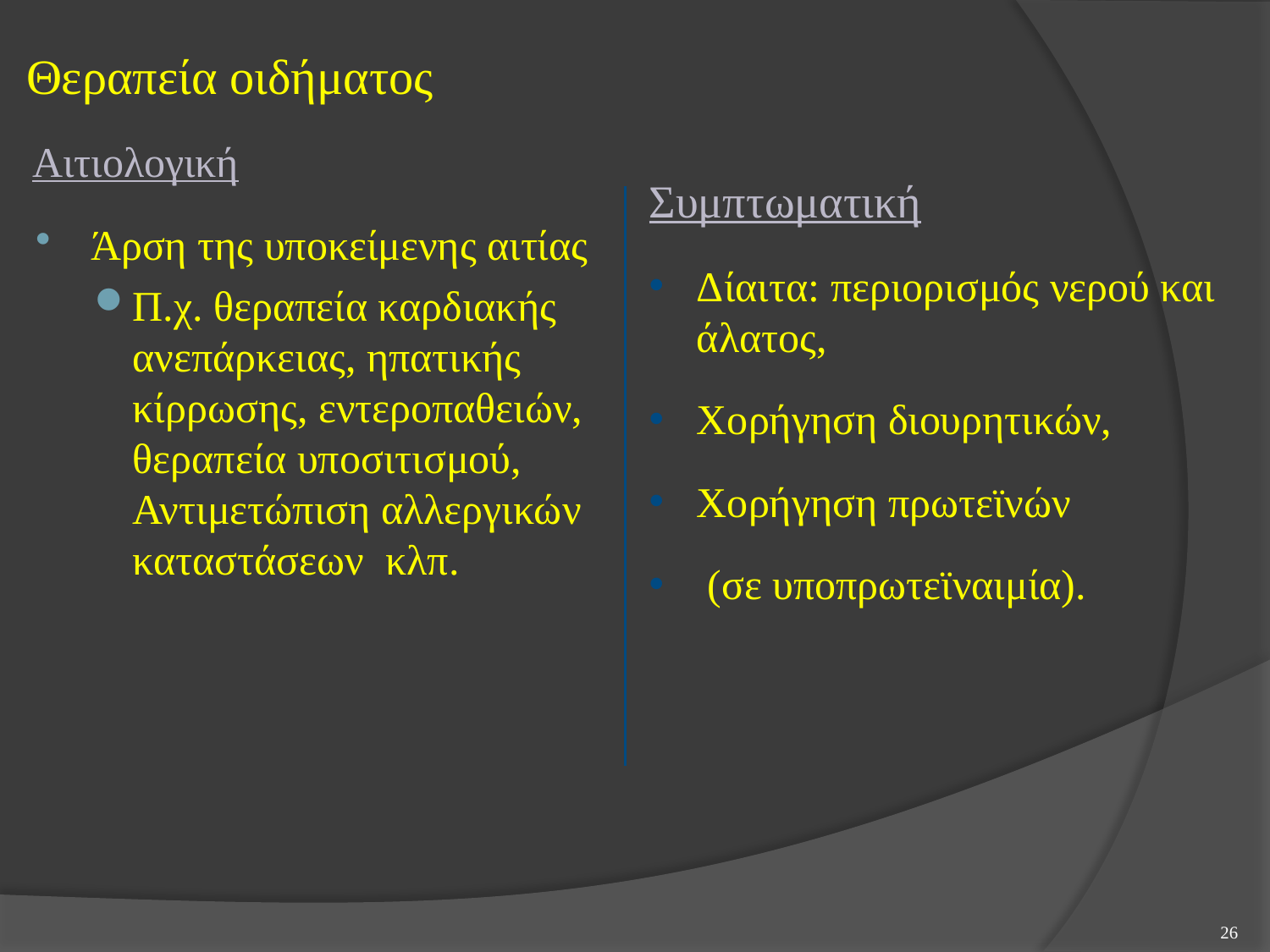

# Θεραπεία οιδήματος
Αιτιολογική
Άρση της υποκείμενης αιτίας
Π.χ. θεραπεία καρδιακής ανεπάρκειας, ηπατικής κίρρωσης, εντεροπαθειών, θεραπεία υποσιτισμού, Αντιμετώπιση αλλεργικών καταστάσεων  κλπ.

Συμπτωματική
Δίαιτα: περιορισμός νερού και άλατος,
Χορήγηση διουρητικών,
Χορήγηση πρωτεϊνών
 (σε υποπρωτεϊναιμία).

26